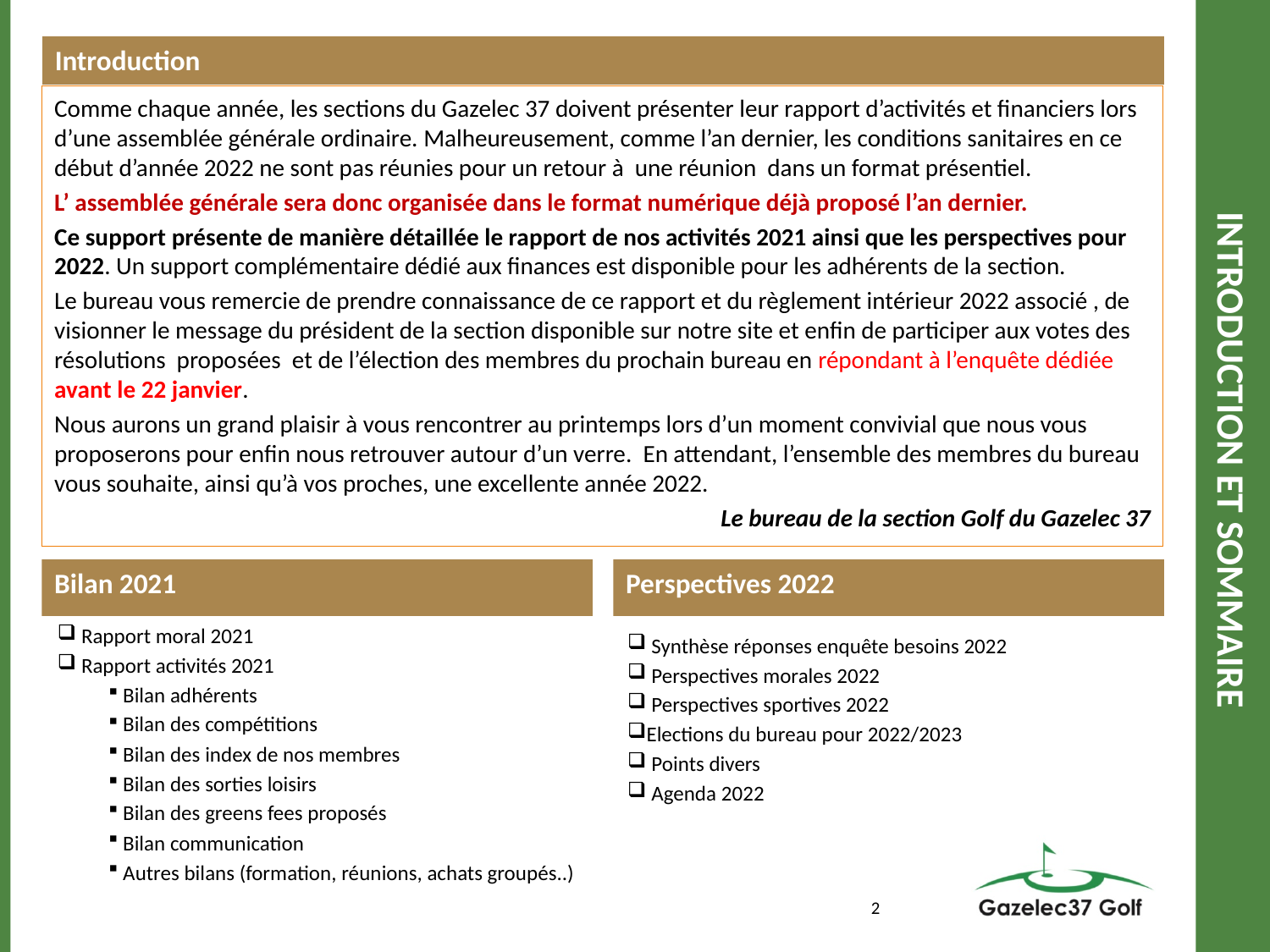

Introduction
# INTRODUCTION ET SOMMAIRE
Comme chaque année, les sections du Gazelec 37 doivent présenter leur rapport d’activités et financiers lors d’une assemblée générale ordinaire. Malheureusement, comme l’an dernier, les conditions sanitaires en ce début d’année 2022 ne sont pas réunies pour un retour à  une réunion  dans un format présentiel.
L’ assemblée générale sera donc organisée dans le format numérique déjà proposé l’an dernier.
Ce support présente de manière détaillée le rapport de nos activités 2021 ainsi que les perspectives pour 2022. Un support complémentaire dédié aux finances est disponible pour les adhérents de la section.
Le bureau vous remercie de prendre connaissance de ce rapport et du règlement intérieur 2022 associé , de visionner le message du président de la section disponible sur notre site et enfin de participer aux votes des résolutions  proposées  et de l’élection des membres du prochain bureau en répondant à l’enquête dédiée avant le 22 janvier.
Nous aurons un grand plaisir à vous rencontrer au printemps lors d’un moment convivial que nous vous proposerons pour enfin nous retrouver autour d’un verre.  En attendant, l’ensemble des membres du bureau vous souhaite, ainsi qu’à vos proches, une excellente année 2022.
Le bureau de la section Golf du Gazelec 37
Bilan 2021
Perspectives 2022
 Rapport moral 2021
 Rapport activités 2021
 Bilan adhérents
 Bilan des compétitions
 Bilan des index de nos membres
 Bilan des sorties loisirs
 Bilan des greens fees proposés
 Bilan communication
 Autres bilans (formation, réunions, achats groupés..)
 Synthèse réponses enquête besoins 2022
 Perspectives morales 2022
 Perspectives sportives 2022
Elections du bureau pour 2022/2023
 Points divers
 Agenda 2022
2